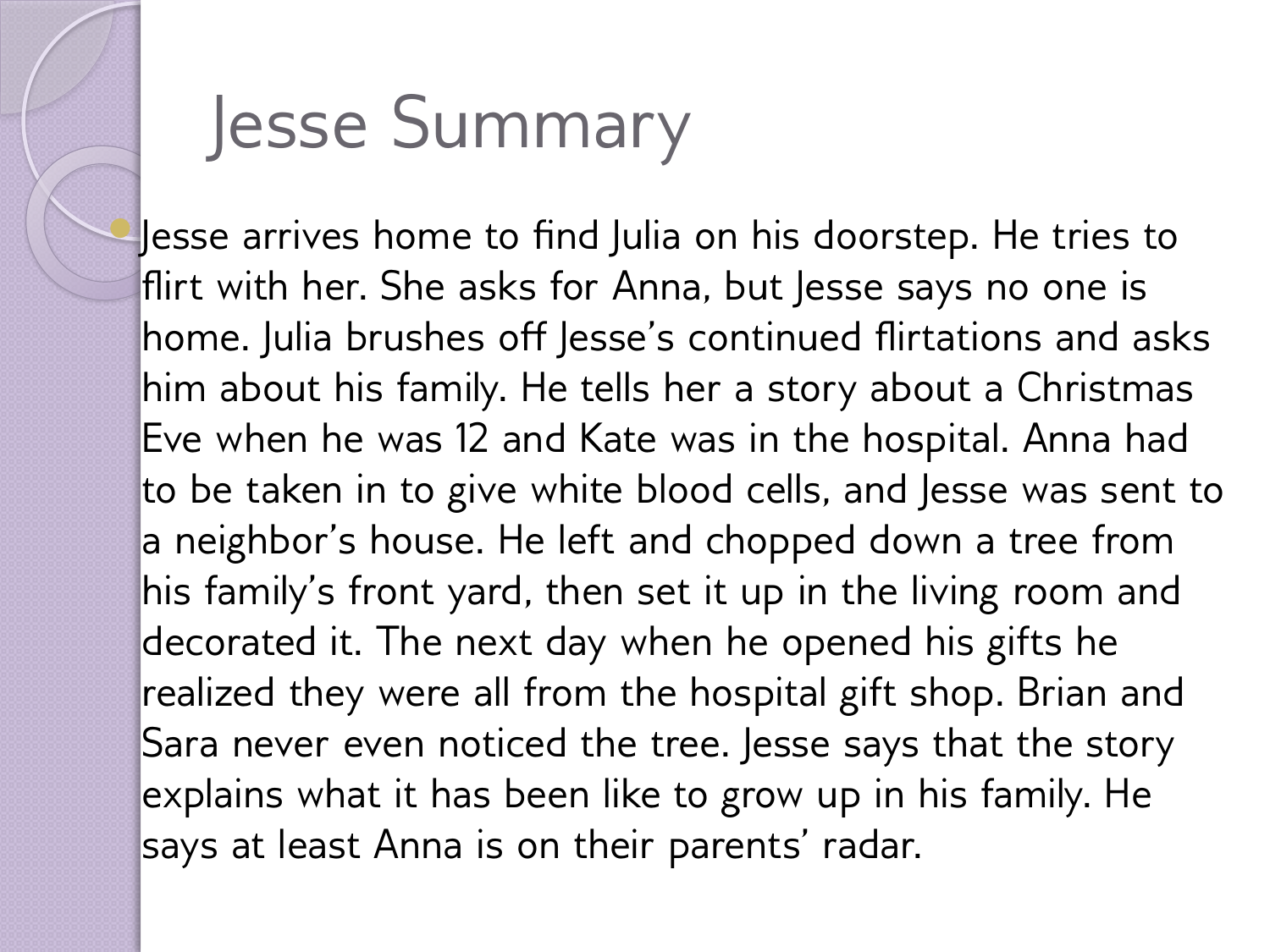

# Jesse Summary
Jesse arrives home to find Julia on his doorstep. He tries to flirt with her. She asks for Anna, but Jesse says no one is home. Julia brushes off Jesse’s continued flirtations and asks him about his family. He tells her a story about a Christmas Eve when he was 12 and Kate was in the hospital. Anna had to be taken in to give white blood cells, and Jesse was sent to a neighbor’s house. He left and chopped down a tree from his family’s front yard, then set it up in the living room and decorated it. The next day when he opened his gifts he realized they were all from the hospital gift shop. Brian and Sara never even noticed the tree. Jesse says that the story explains what it has been like to grow up in his family. He says at least Anna is on their parents’ radar.